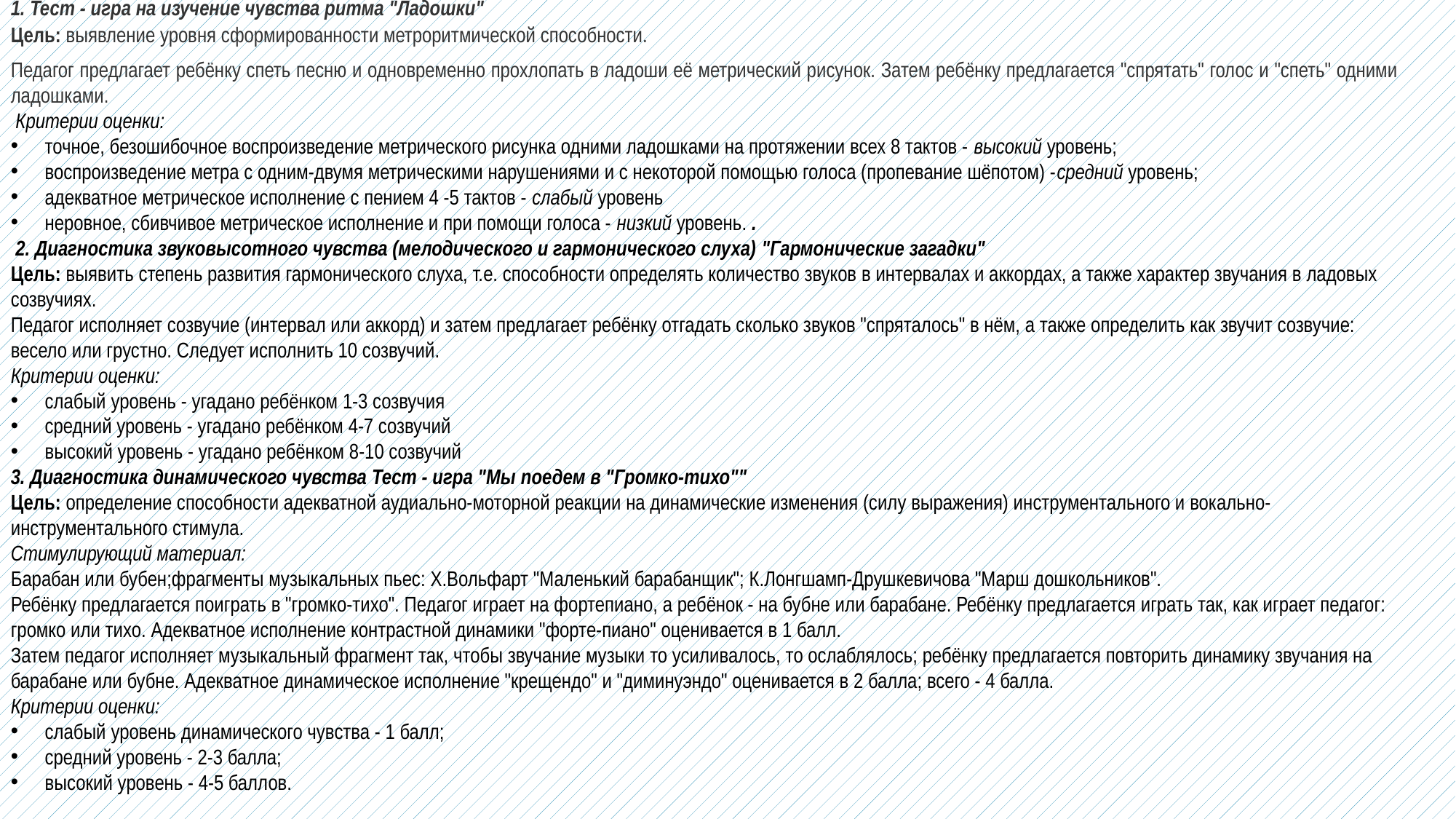

1. Тест - игра на изучение чувства ритма "Ладошки"
Цель: выявление уровня сформированности метроритмической способности.
Педагог предлагает ребёнку спеть песню и одновременно прохлопать в ладоши её метрический рисунок. Затем ребёнку предлагается "спрятать" голос и "спеть" одними ладошками.
 Критерии оценки:
точное, безошибочное воспроизведение метрического рисунка одними ладошками на протяжении всех 8 тактов - высокий уровень;
воспроизведение метра с одним-двумя метрическими нарушениями и с некоторой помощью голоса (пропевание шёпотом) -средний уровень;
адекватное метрическое исполнение с пением 4 -5 тактов - слабый уровень
неровное, сбивчивое метрическое исполнение и при помощи голоса - низкий уровень. .
 2. Диагностика звуковысотного чувства (мелодического и гармонического слуха) "Гармонические загадки"
Цель: выявить степень развития гармонического слуха, т.е. способности определять количество звуков в интервалах и аккордах, а также характер звучания в ладовых созвучиях.
Педагог исполняет созвучие (интервал или аккорд) и затем предлагает ребёнку отгадать сколько звуков "спряталось" в нём, а также определить как звучит созвучие: весело или грустно. Следует исполнить 10 созвучий.
Критерии оценки:
слабый уровень - угадано ребёнком 1-3 созвучия
средний уровень - угадано ребёнком 4-7 созвучий
высокий уровень - угадано ребёнком 8-10 созвучий
3. Диагностика динамического чувства Тест - игра "Мы поедем в "Громко-тихо""
Цель: определение способности адекватной аудиально-моторной реакции на динамические изменения (силу выражения) инструментального и вокально-инструментального стимула.
Стимулирующий материал:
Барабан или бубен;фрагменты музыкальных пьес: Х.Вольфарт "Маленький барабанщик"; К.Лонгшамп-Друшкевичова "Марш дошкольников".
Ребёнку предлагается поиграть в "громко-тихо". Педагог играет на фортепиано, а ребёнок - на бубне или барабане. Ребёнку предлагается играть так, как играет педагог: громко или тихо. Адекватное исполнение контрастной динамики "форте-пиано" оценивается в 1 балл.
Затем педагог исполняет музыкальный фрагмент так, чтобы звучание музыки то усиливалось, то ослаблялось; ребёнку предлагается повторить динамику звучания на барабане или бубне. Адекватное динамическое исполнение "крещендо" и "диминуэндо" оценивается в 2 балла; всего - 4 балла.
Критерии оценки:
слабый уровень динамического чувства - 1 балл;
средний уровень - 2-3 балла;
высокий уровень - 4-5 баллов.